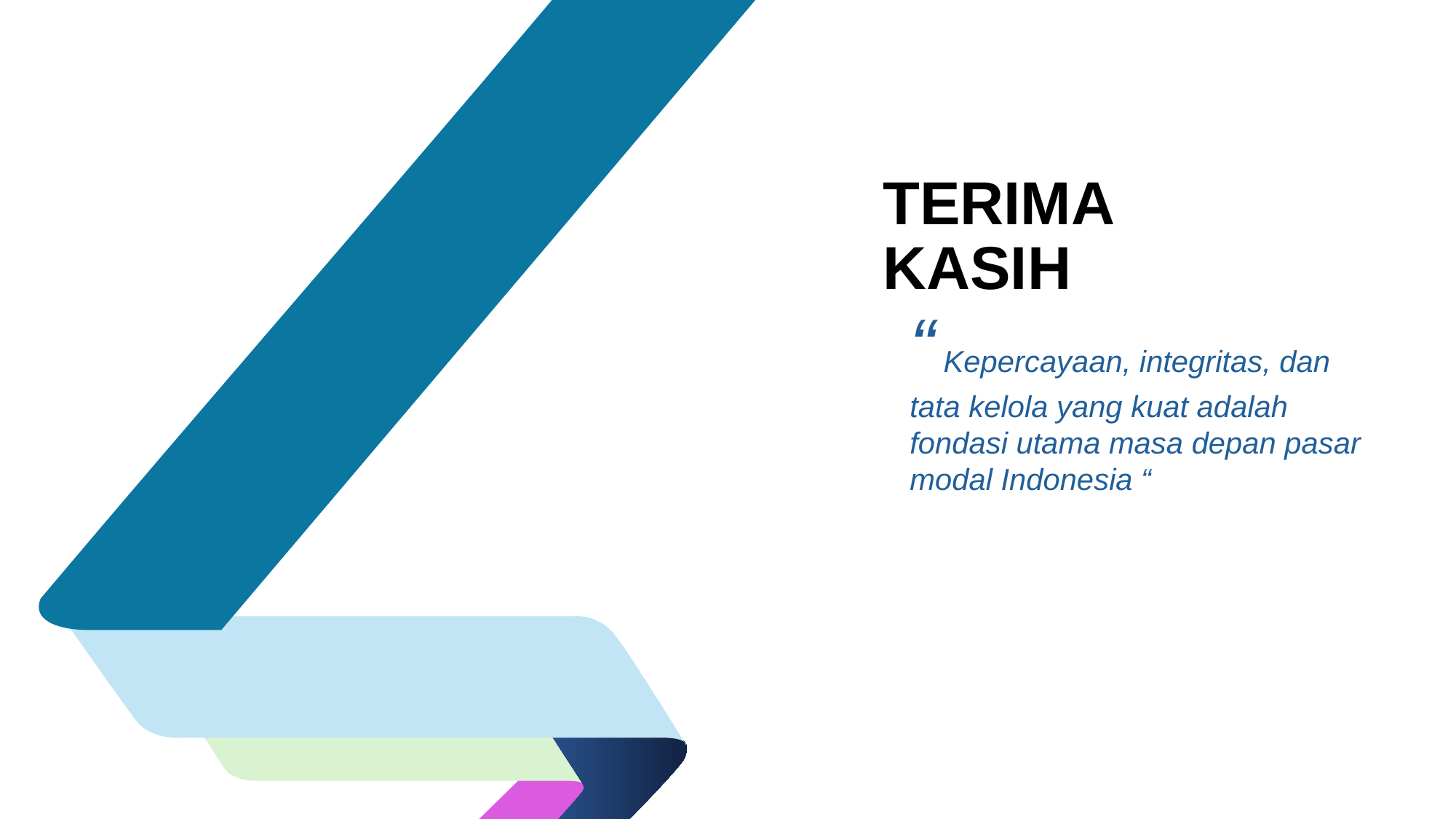

TERIMA KASIH
“ Kepercayaan, integritas, dan tata kelola yang kuat adalah fondasi utama masa depan pasar modal Indonesia “